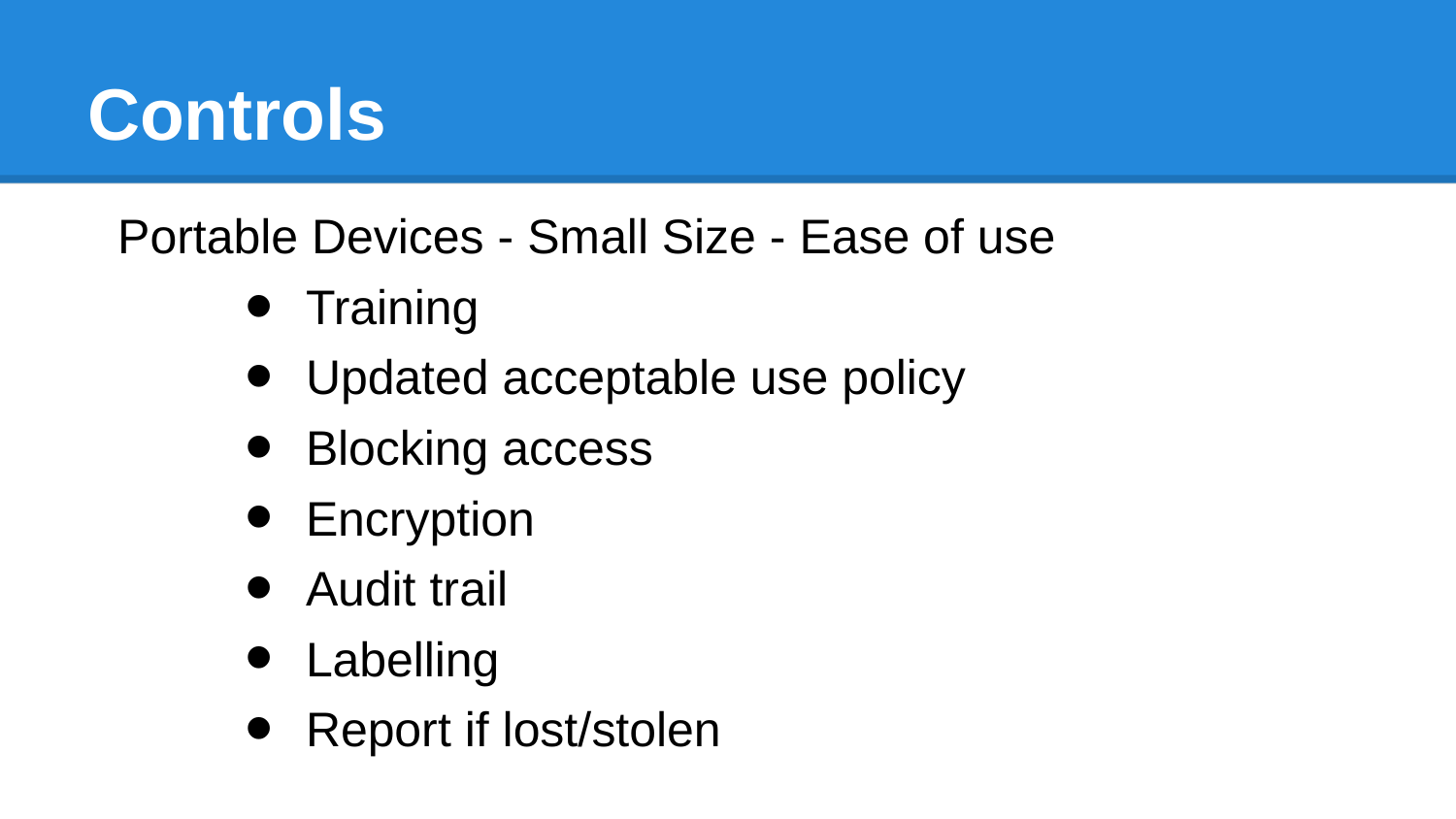

# Controls
Portable Devices - Small Size - Ease of use
Training
Updated acceptable use policy
Blocking access
Encryption
Audit trail
Labelling
Report if lost/stolen